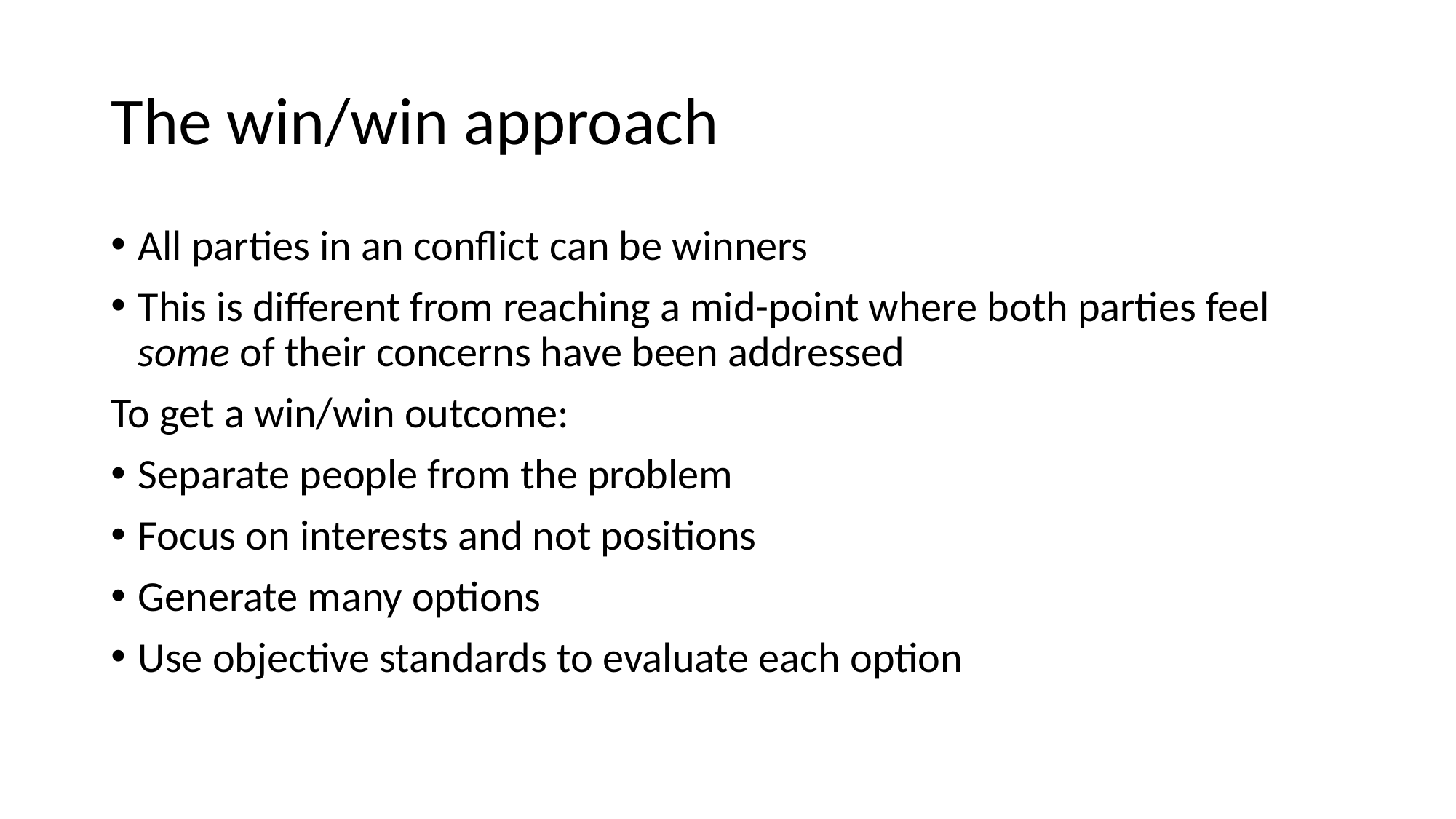

# The win/win approach
All parties in an conflict can be winners
This is different from reaching a mid-point where both parties feel some of their concerns have been addressed
To get a win/win outcome:
Separate people from the problem
Focus on interests and not positions
Generate many options
Use objective standards to evaluate each option